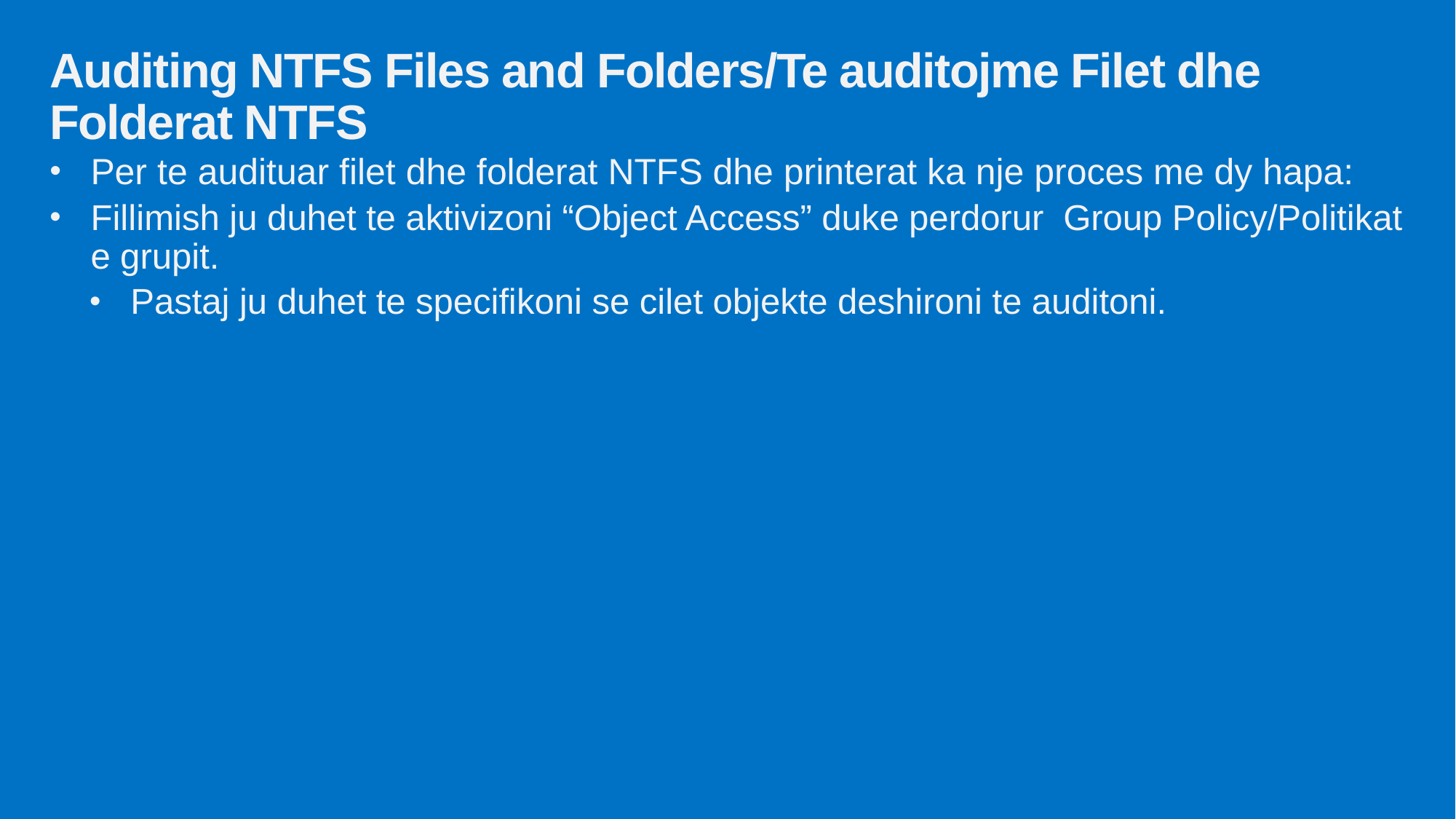

# Auditing NTFS Files and Folders/Te auditojme Filet dhe Folderat NTFS
Per te audituar filet dhe folderat NTFS dhe printerat ka nje proces me dy hapa:
Fillimish ju duhet te aktivizoni “Object Access” duke perdorur  Group Policy/Politikat e grupit.
Pastaj ju duhet te specifikoni se cilet objekte deshironi te auditoni.